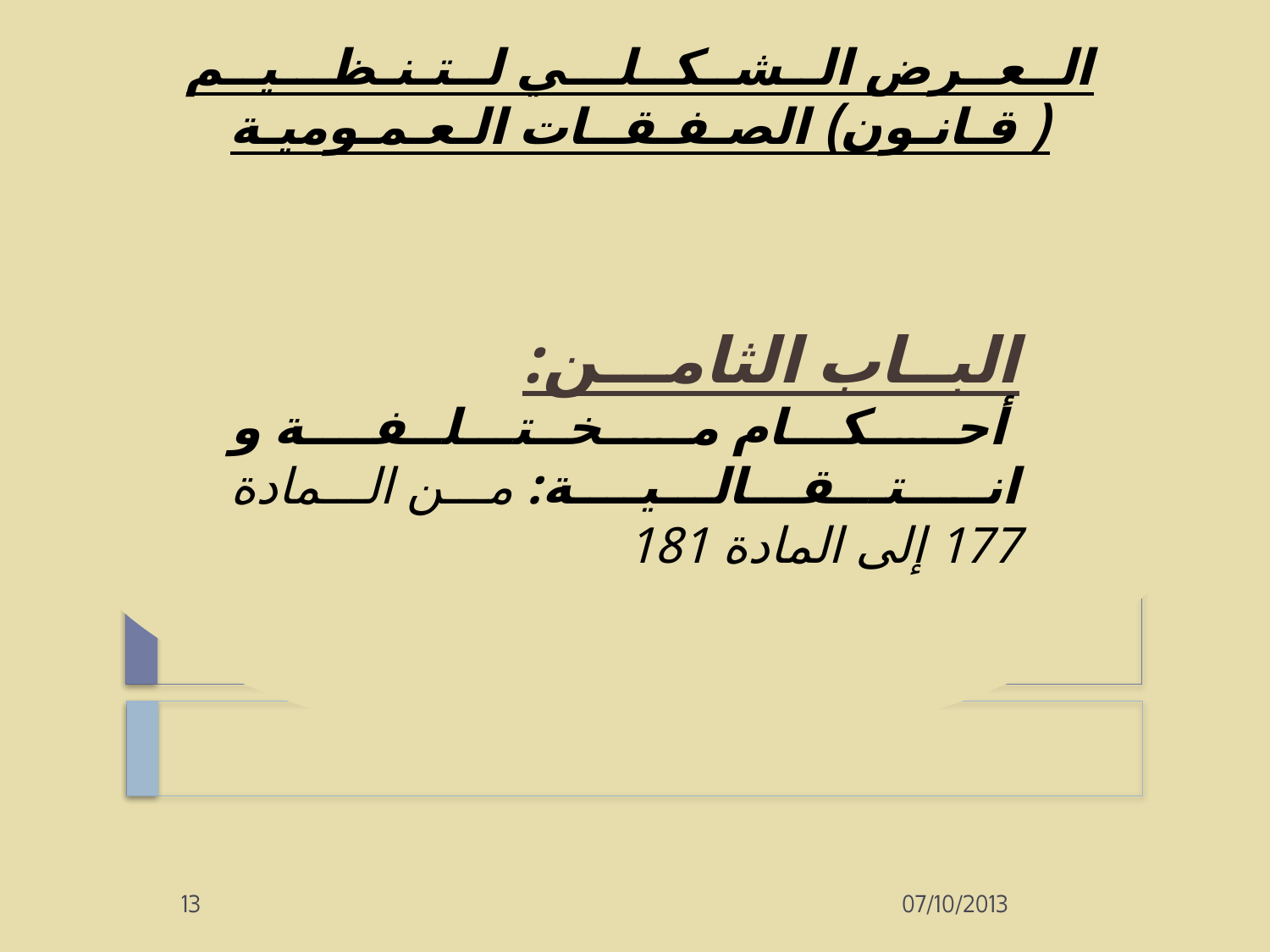

الــعــرض الــشــكــلـــي لــتـنـظـــيــم ( قـانـون) الصـفـقــات الـعـمـوميـة
البــاب الثامـــن:
 أحــكـــام مــخــتـــلــفــــة و انـــتـــقـــالـــيــــة: مـن الـمادة 177 إلى المادة 181

13

07/10/2013